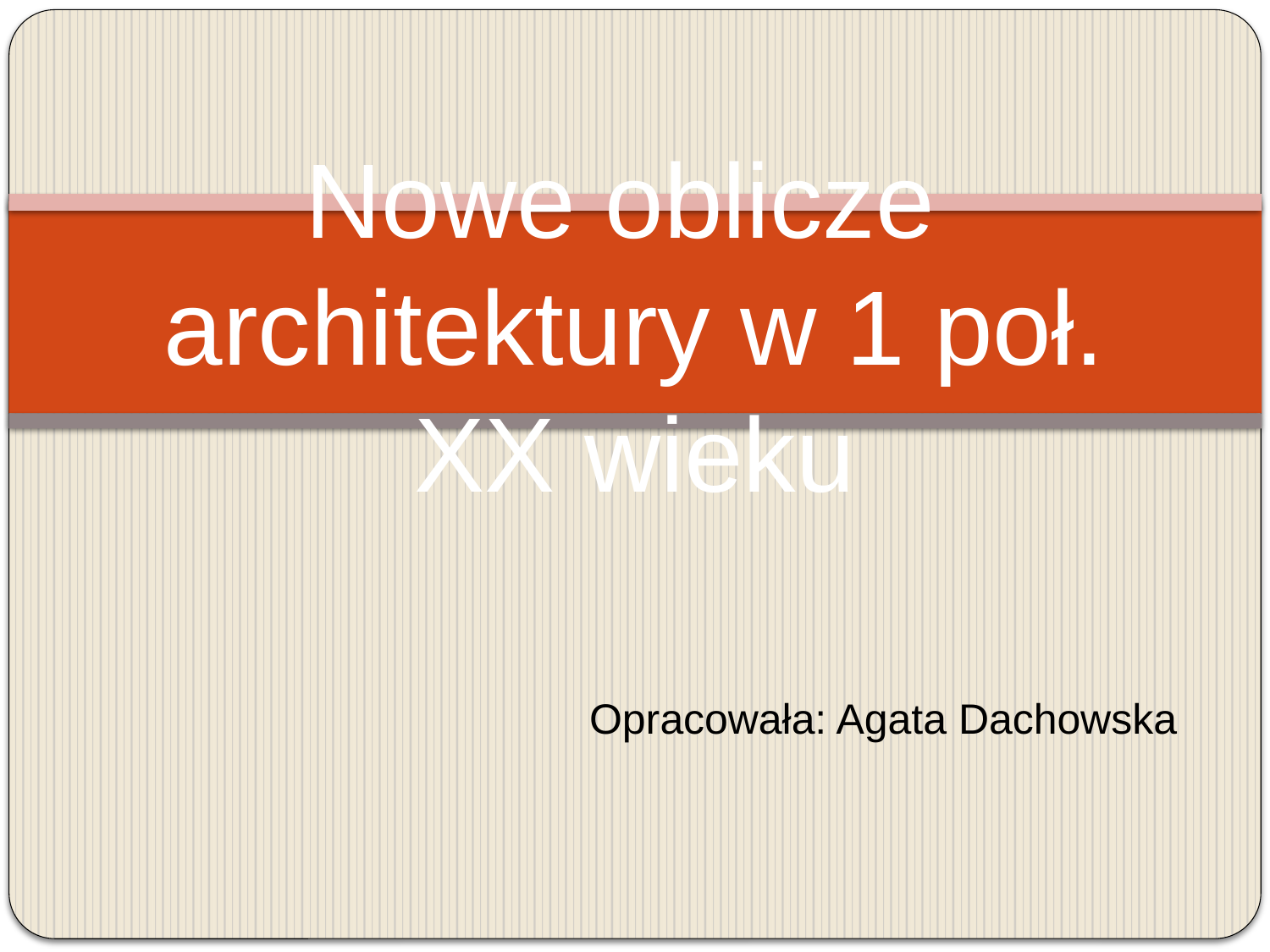

# Nowe oblicze architektury w 1 poł. XX wieku
Opracowała: Agata Dachowska